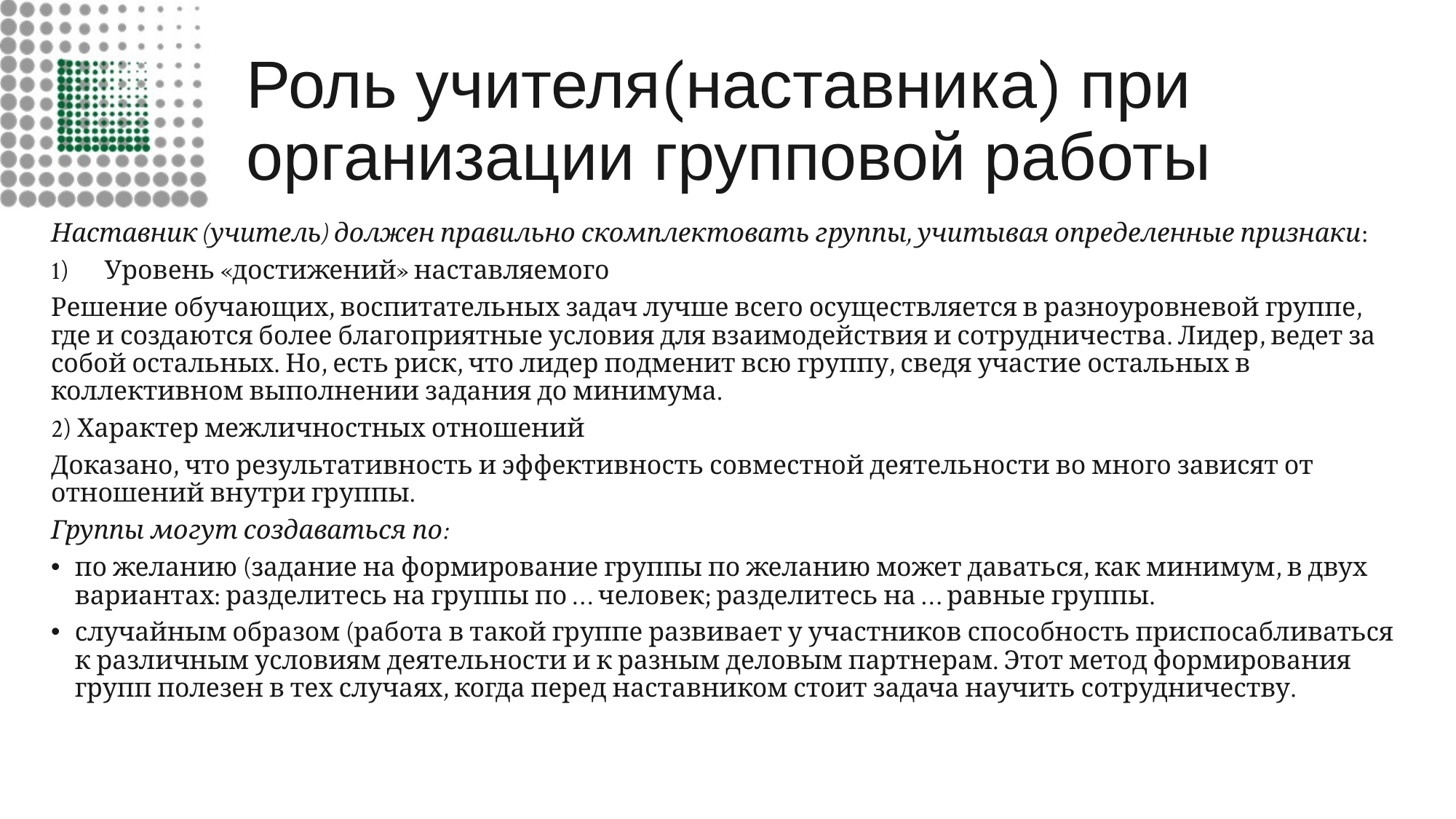

# Роль учителя(наставника) при организации групповой работы
Наставник (учитель) должен правильно скомплектовать группы, учитывая определенные признаки:
Уровень «достижений» наставляемого
Решение обучающих, воспитательных задач лучше всего осуществляется в разноуровневой группе, где и создаются более благоприятные условия для взаимодействия и сотрудничества. Лидер, ведет за собой остальных. Но, есть риск, что лидер подменит всю группу, сведя участие остальных в коллективном выполнении задания до минимума.
2) Характер межличностных отношений
Доказано, что результативность и эффективность совместной деятельности во много зависят от отношений внутри группы.
Группы могут создаваться по:
по желанию (задание на формирование группы по желанию может даваться, как минимум, в двух вариантах: разделитесь на группы по … человек; разделитесь на … равные группы.
случайным образом (работа в такой группе развивает у участников способность приспосабливаться к различным условиям деятельности и к разным деловым партнерам. Этот метод формирования групп полезен в тех случаях, когда перед наставником стоит задача научить сотрудничеству.